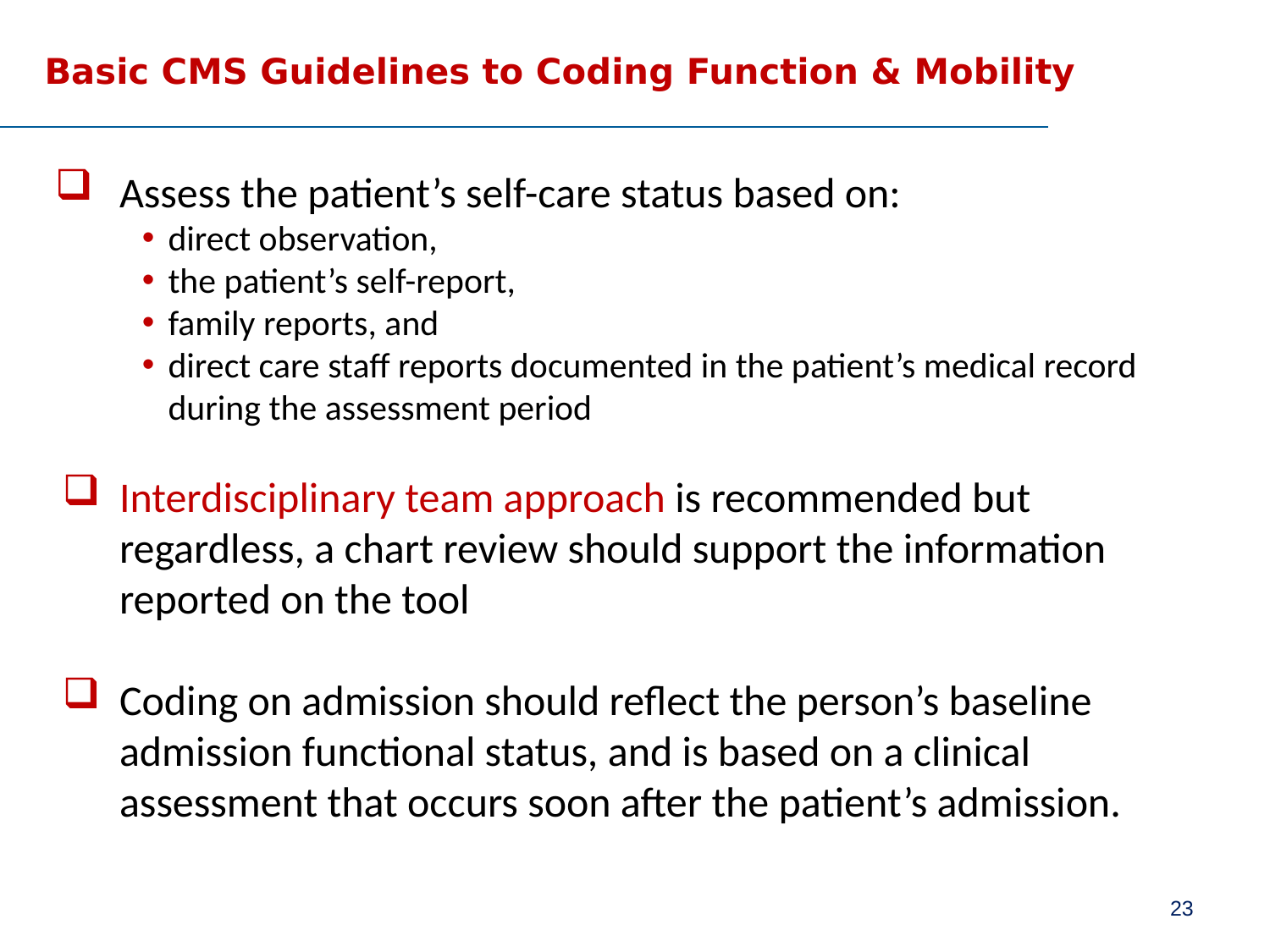

# Basic CMS Guidelines to Coding Function & Mobility
Assess the patient’s self-care status based on:
direct observation,
the patient’s self-report,
family reports, and
direct care staff reports documented in the patient’s medical record during the assessment period

Interdisciplinary team approach is recommended but regardless, a chart review should support the information reported on the tool

Coding on admission should reflect the person’s baseline admission functional status, and is based on a clinical assessment that occurs soon after the patient’s admission.
23